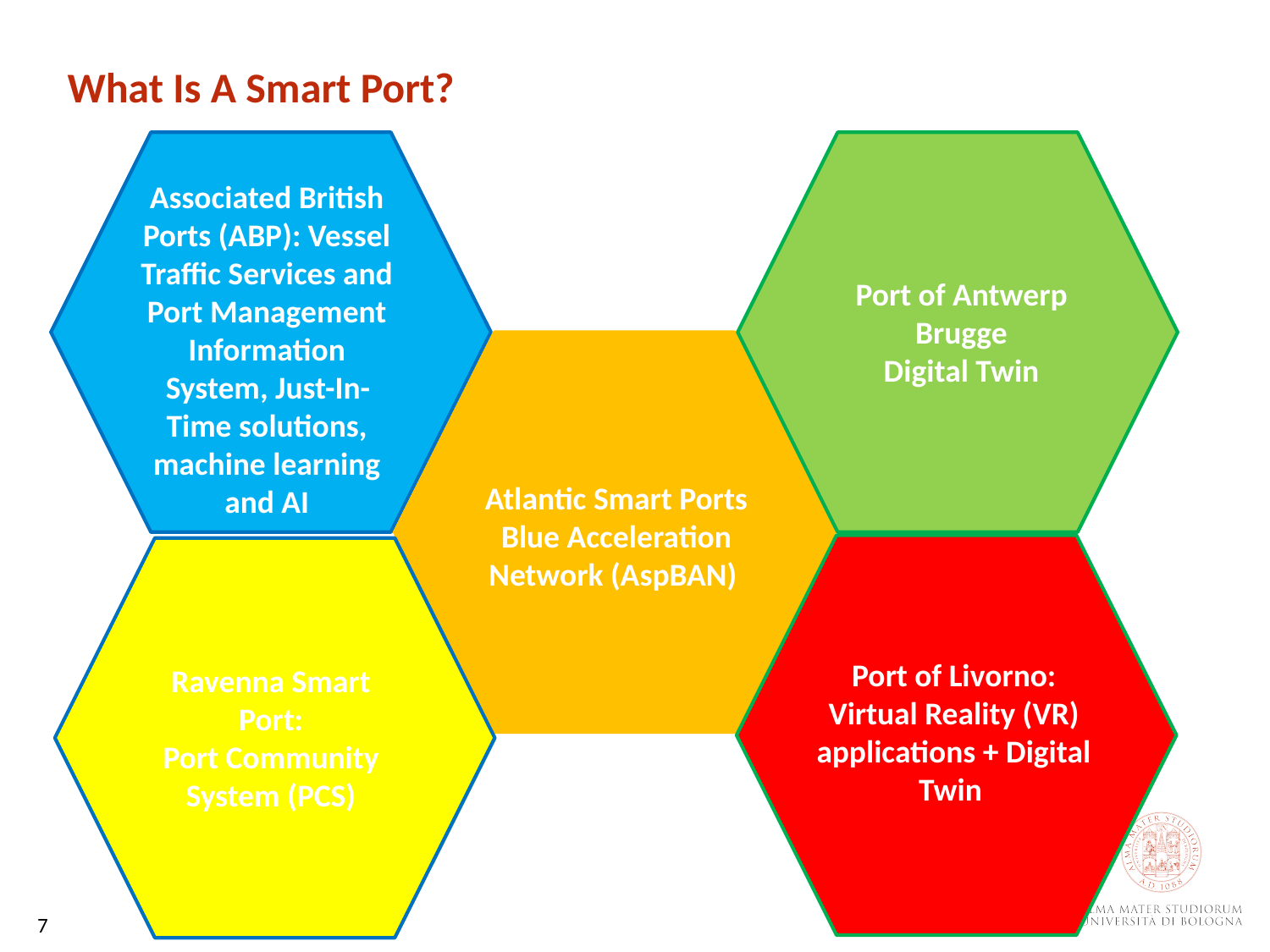

What Is A Smart Port?

Associated British Ports (ABP): Vessel Traffic Services and Port Management Information System, Just-In-Time solutions, machine learning and AI

Port of Antwerp Brugge
Digital Twin

Atlantic Smart Ports Blue Acceleration Network (AspBAN)

Port of Livorno:
Virtual Reality (VR) applications + Digital Twin
Ravenna Smart Port:
Port Community System (PCS)